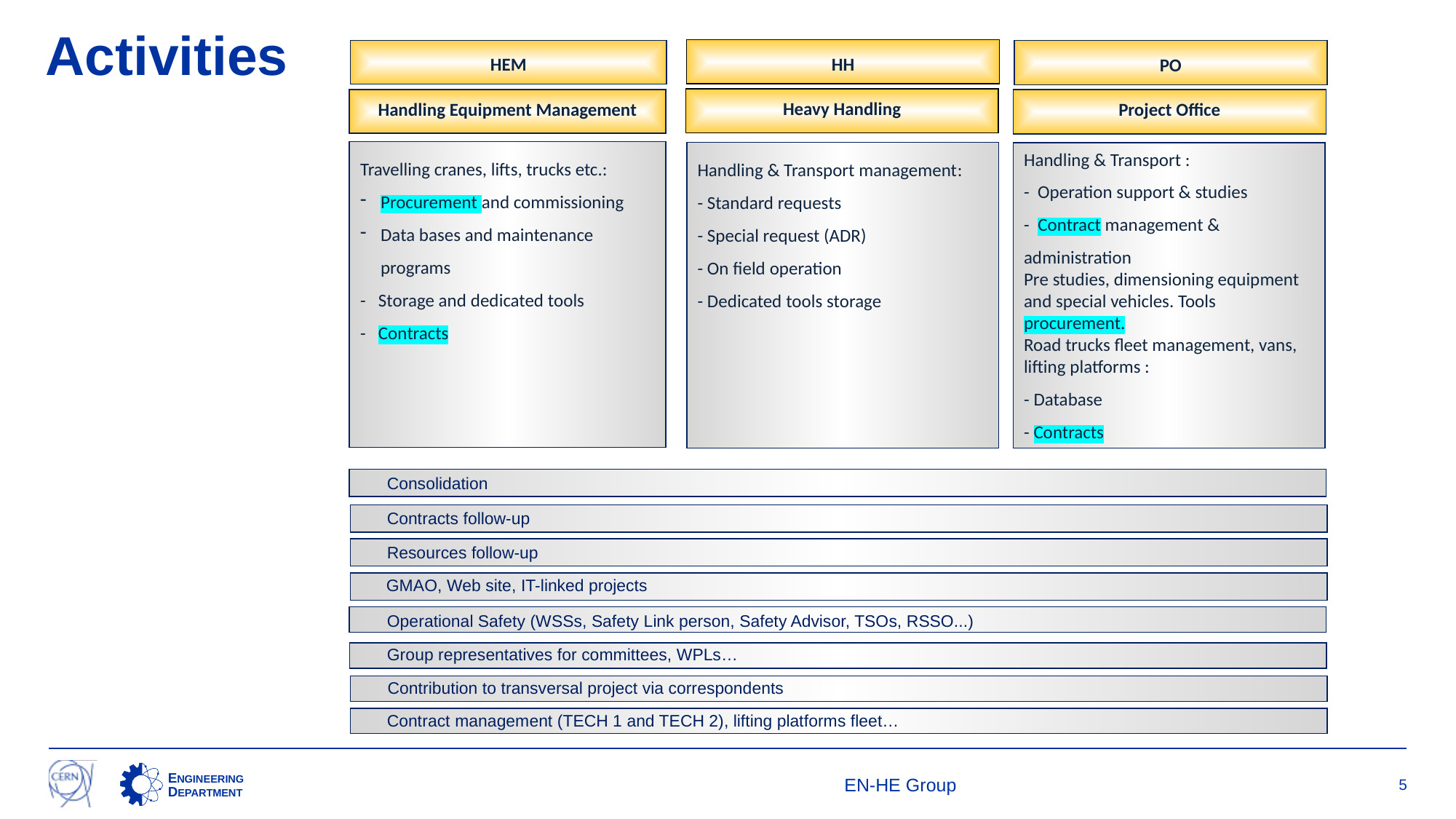

# Activities
HH
HEM
PO
Heavy Handling
Handling Equipment Management
Project Office
Travelling cranes, lifts, trucks etc.:
Procurement and commissioning
Data bases and maintenance programs
-   Storage and dedicated tools
-   Contracts

Handling & Transport management:
- Standard requests
- Special request (ADR)
- On field operation
- Dedicated tools storage

Handling & Transport :
-  Operation support & studies
-  Contract management & administration
Pre studies, dimensioning equipment and special vehicles. Tools procurement.
Road trucks fleet management, vans, lifting platforms :
- Database
- Contracts

Consolidation

Contracts follow-up

Resources follow-up

GMAO, Web site, IT-linked projects

Operational Safety (WSSs, Safety Link person, Safety Advisor, TSOs, RSSO...)

Group representatives for committees, WPLs…

Contribution to transversal project via correspondents

Contract management (TECH 1 and TECH 2), lifting platforms fleet…

EN-HE Group
5